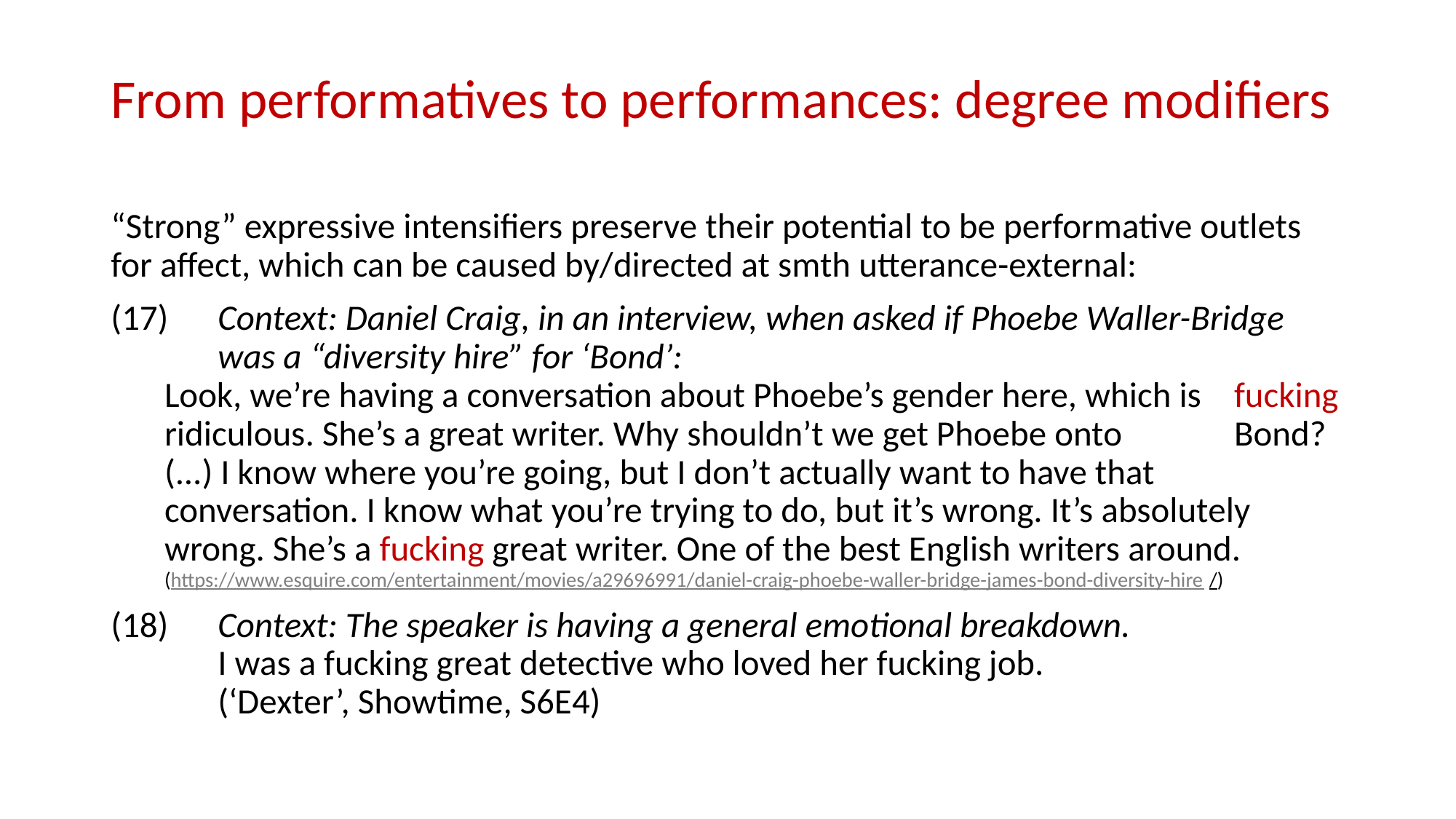

# From performatives to performances: degree modifiers
“Strong” expressive intensifiers preserve their potential to be performative outlets for affect, which can be caused by/directed at smth utterance-external:
(17)		Context: Daniel Craig, in an interview, when asked if Phoebe Waller-Bridge 						was a “diversity hire” for ‘Bond’:
		Look, we’re having a conversation about Phoebe’s gender here, which is 						fucking ridiculous. She’s a great writer. Why shouldn’t we get Phoebe onto 				Bond? (...) I know where you’re going, but I don’t actually want to have that 			conversation. I know what you’re trying to do, but it’s wrong. It’s absolutely 			wrong. She’s a fucking great writer. One of the best English writers around.
		(https://www.esquire.com/entertainment/movies/a29696991/daniel-craig-phoebe-waller-bridge-james-bond-diversity-hire/)
(18)		Context: The speaker is having a general emotional breakdown.
				I was a fucking great detective who loved her fucking job.
				(‘Dexter’, Showtime, S6E4)